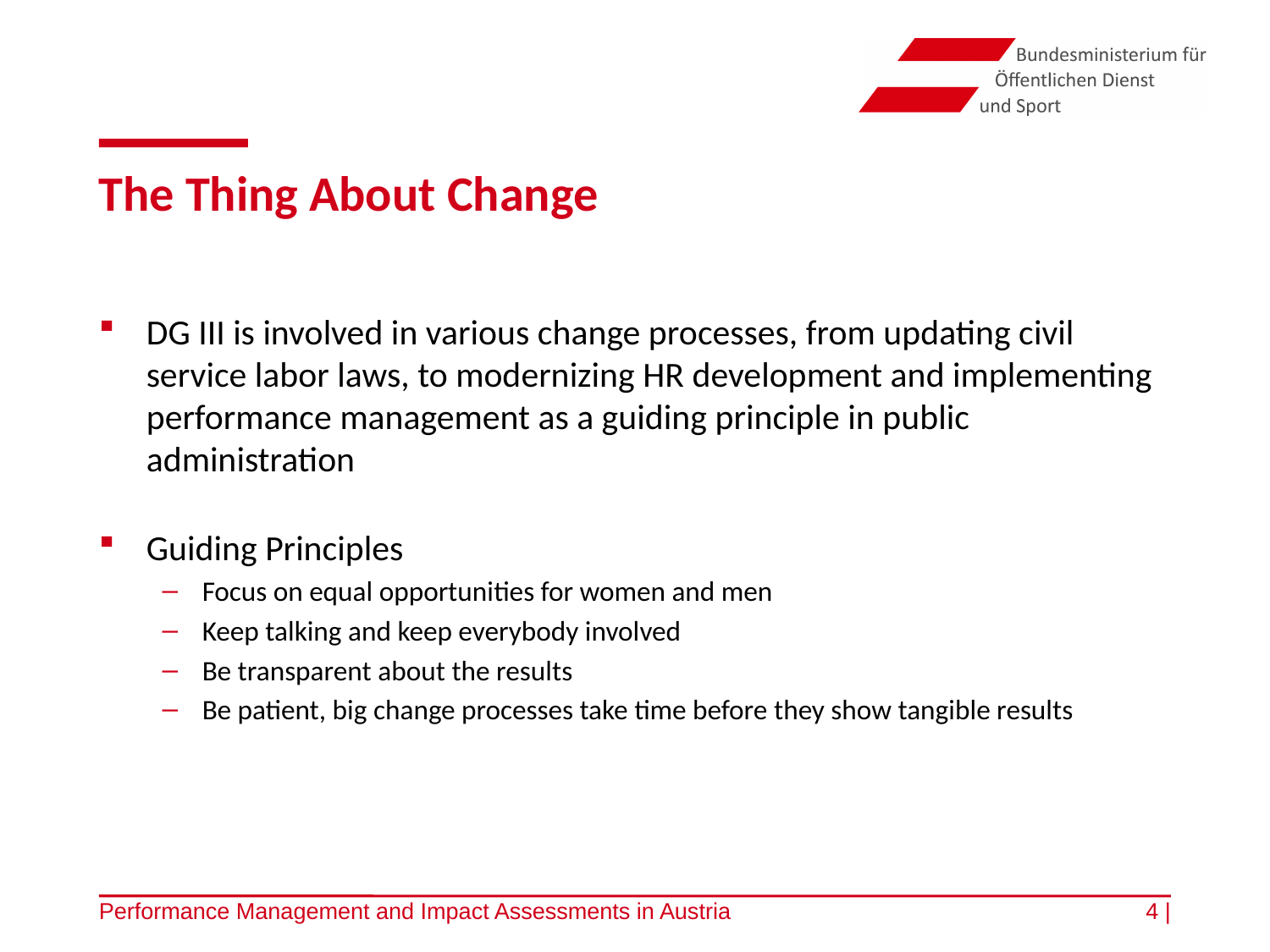

# The Thing About Change
DG III is involved in various change processes, from updating civil service labor laws, to modernizing HR development and implementing performance management as a guiding principle in public administration

Guiding Principles
Focus on equal opportunities for women and men
Keep talking and keep everybody involved
Be transparent about the results
Be patient, big change processes take time before they show tangible results

Performance Management and Impact Assessments in Austria
4 |